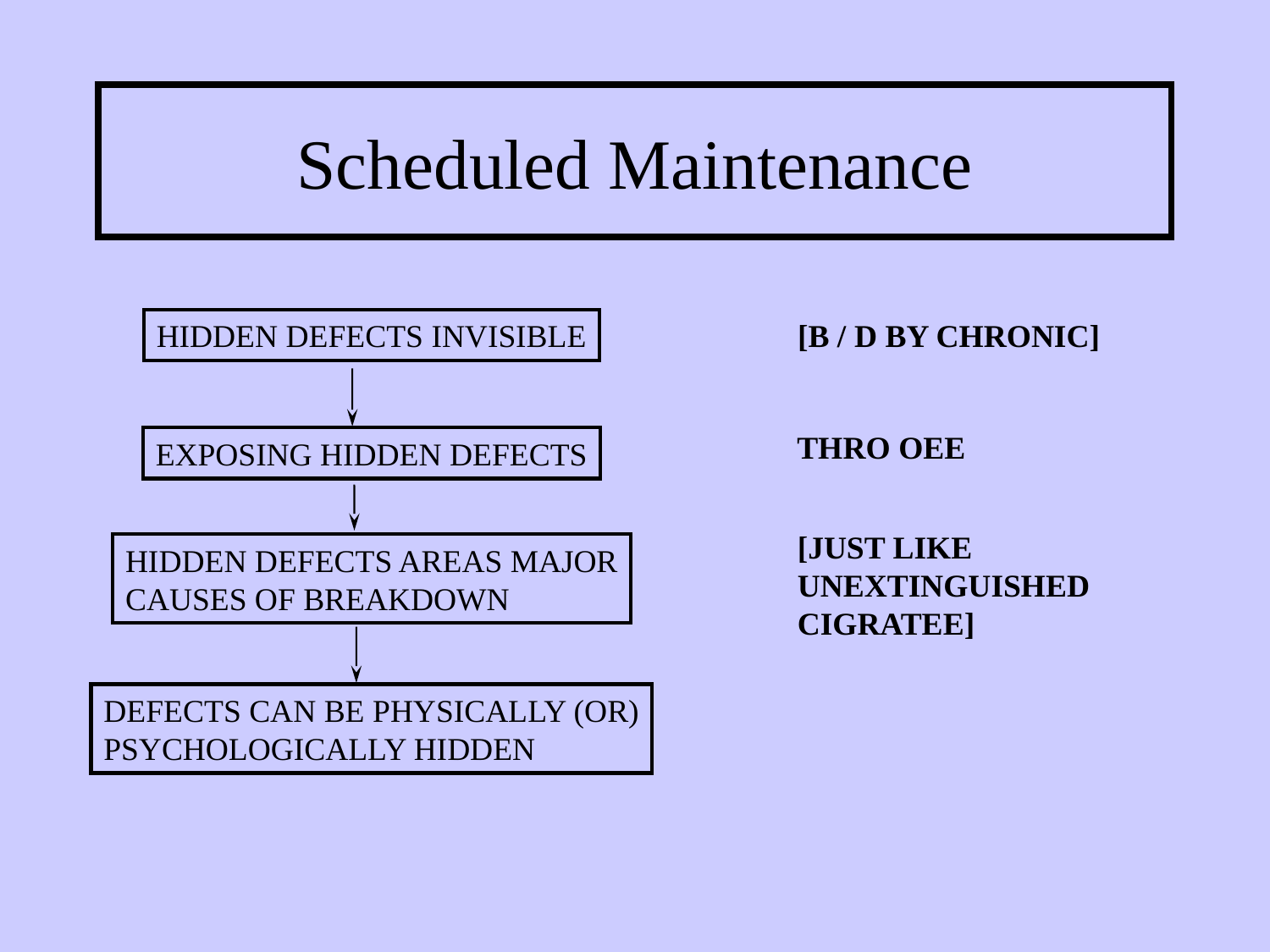

Scheduled Maintenance
[B / D BY CHRONIC]
HIDDEN DEFECTS INVISIBLE

THRO OEE
EXPOSING HIDDEN DEFECTS

[JUST LIKE
UNEXTINGUISHED
CIGRATEE]
HIDDEN DEFECTS AREAS MAJOR
CAUSES OF BREAKDOWN

DEFECTS CAN BE PHYSICALLY (OR)
PSYCHOLOGICALLY HIDDEN